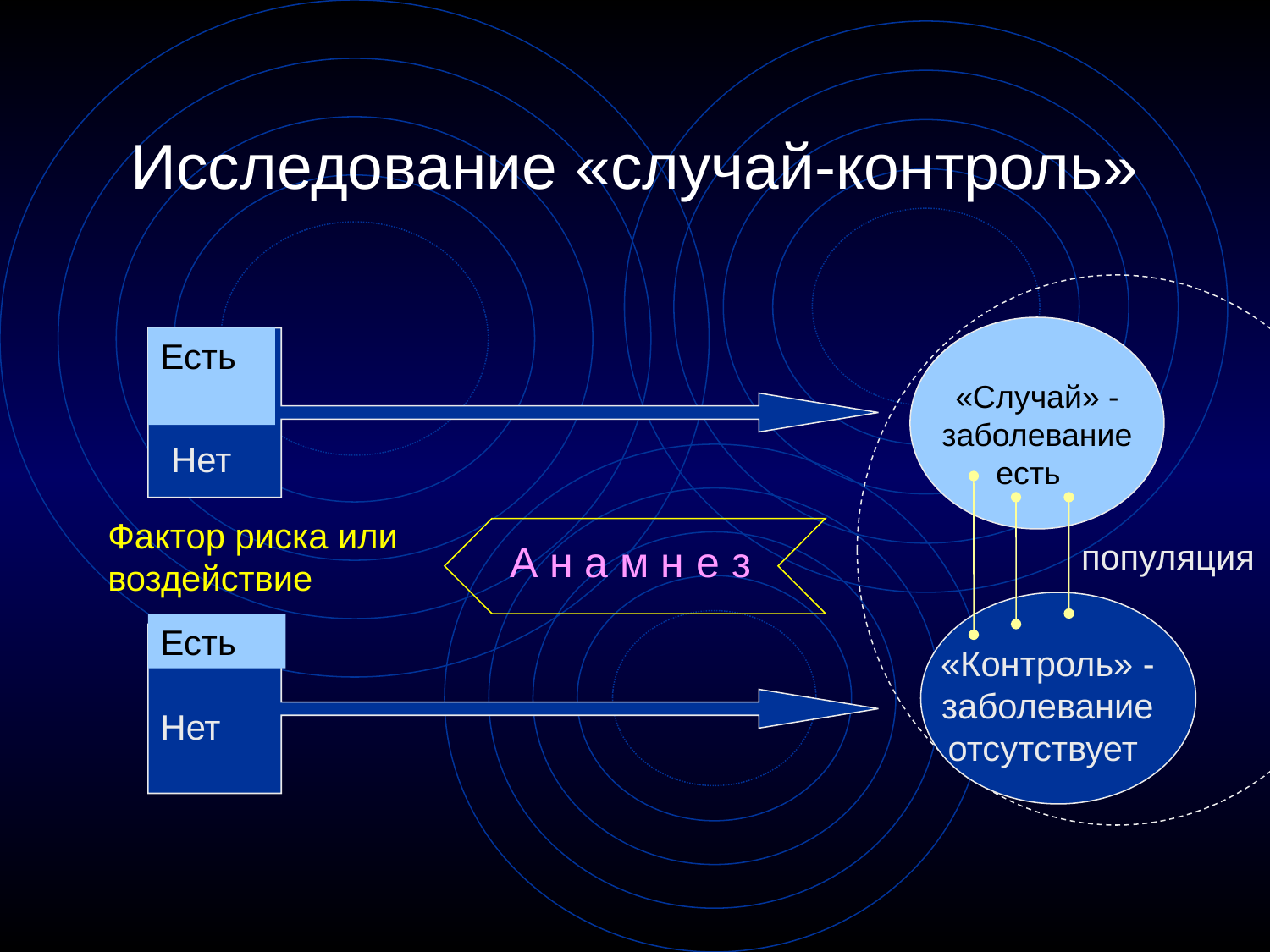

# Исследование «случай-контроль»

Есть
«Случай» - заболевание есть
Нет

Фактор риска или воздействие

А н а м н е з
популяция

Есть

«Контроль» - заболевание отсутствует
Нет